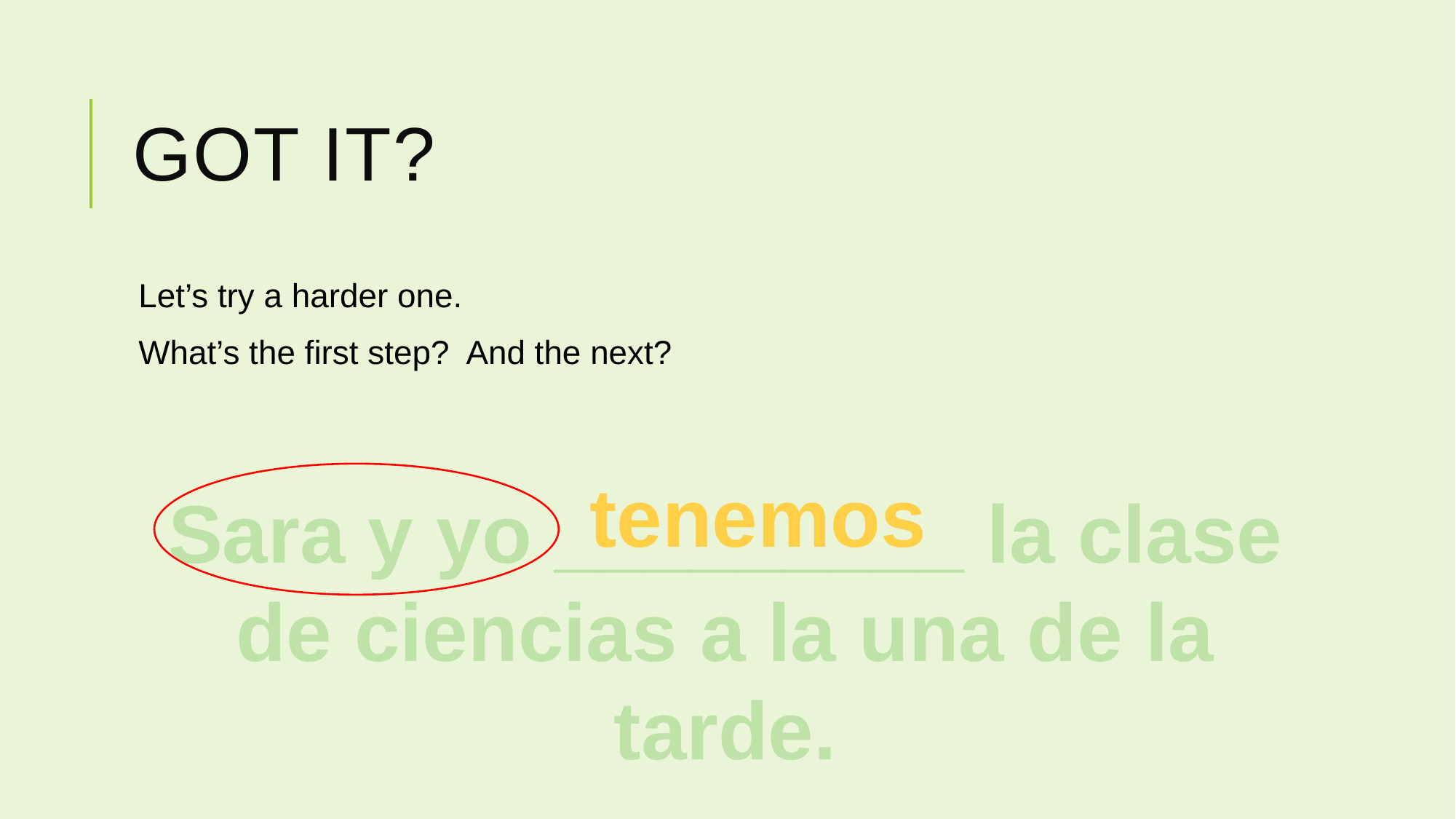

# GOT IT?
Let’s try a harder one.
What’s the first step?  And the next?

tenemos

Sara y yo _________ la clase de ciencias a la una de la tarde.